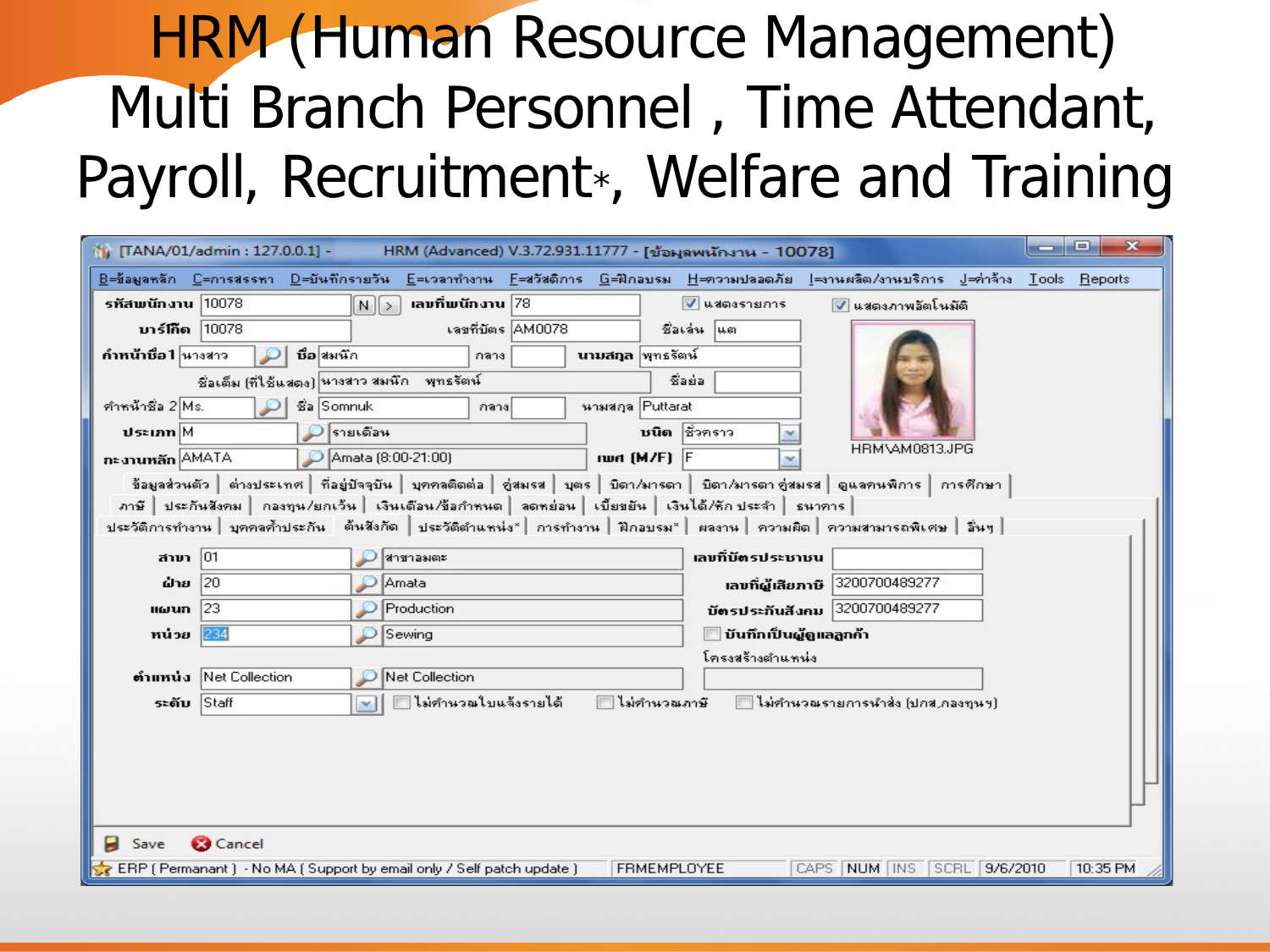

HRM (Human Resource Management)
Multi Branch Personnel , Time Attendant, Payroll, Recruitment*, Welfare and Training